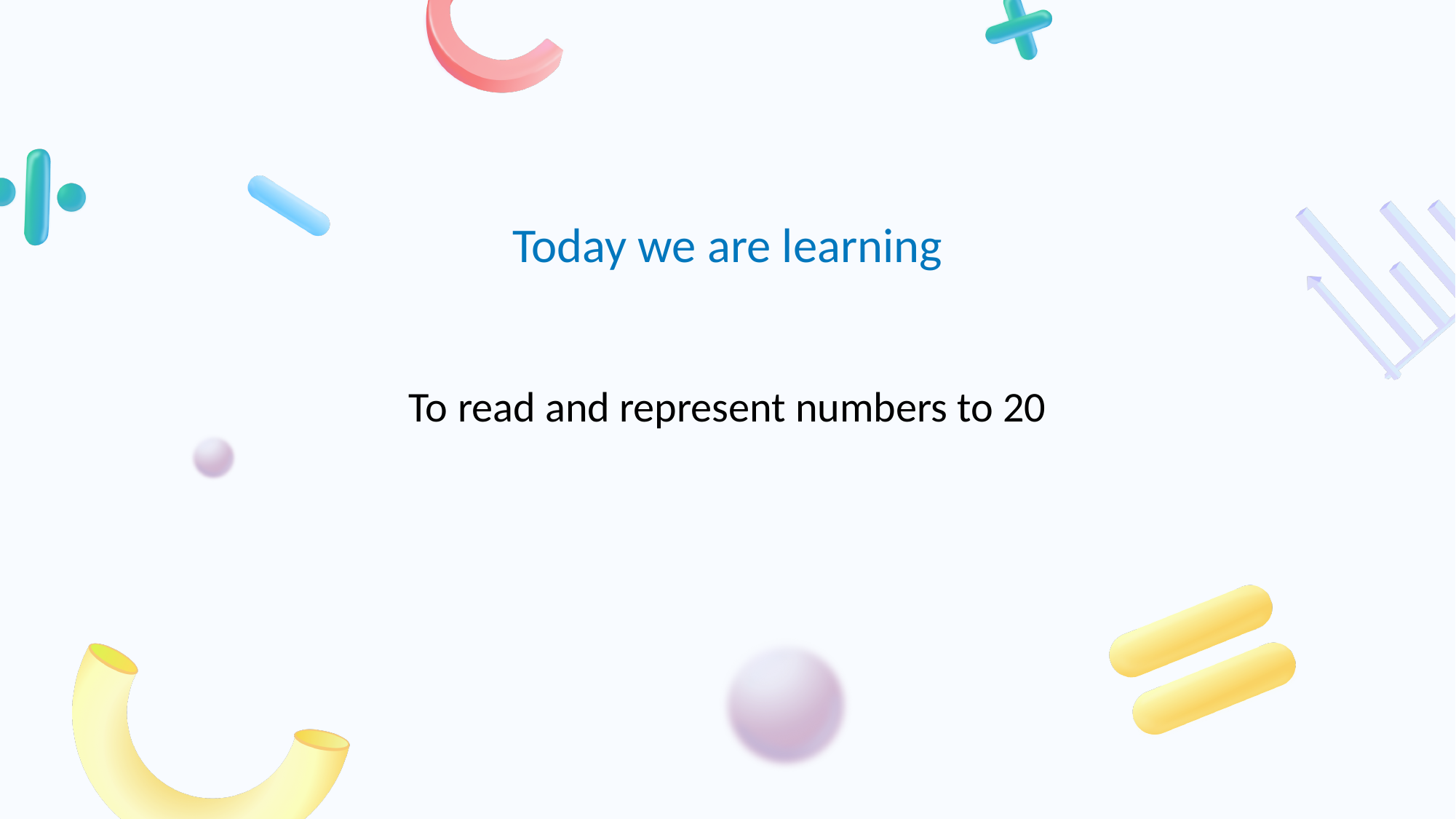

# To read and represent numbers to 20